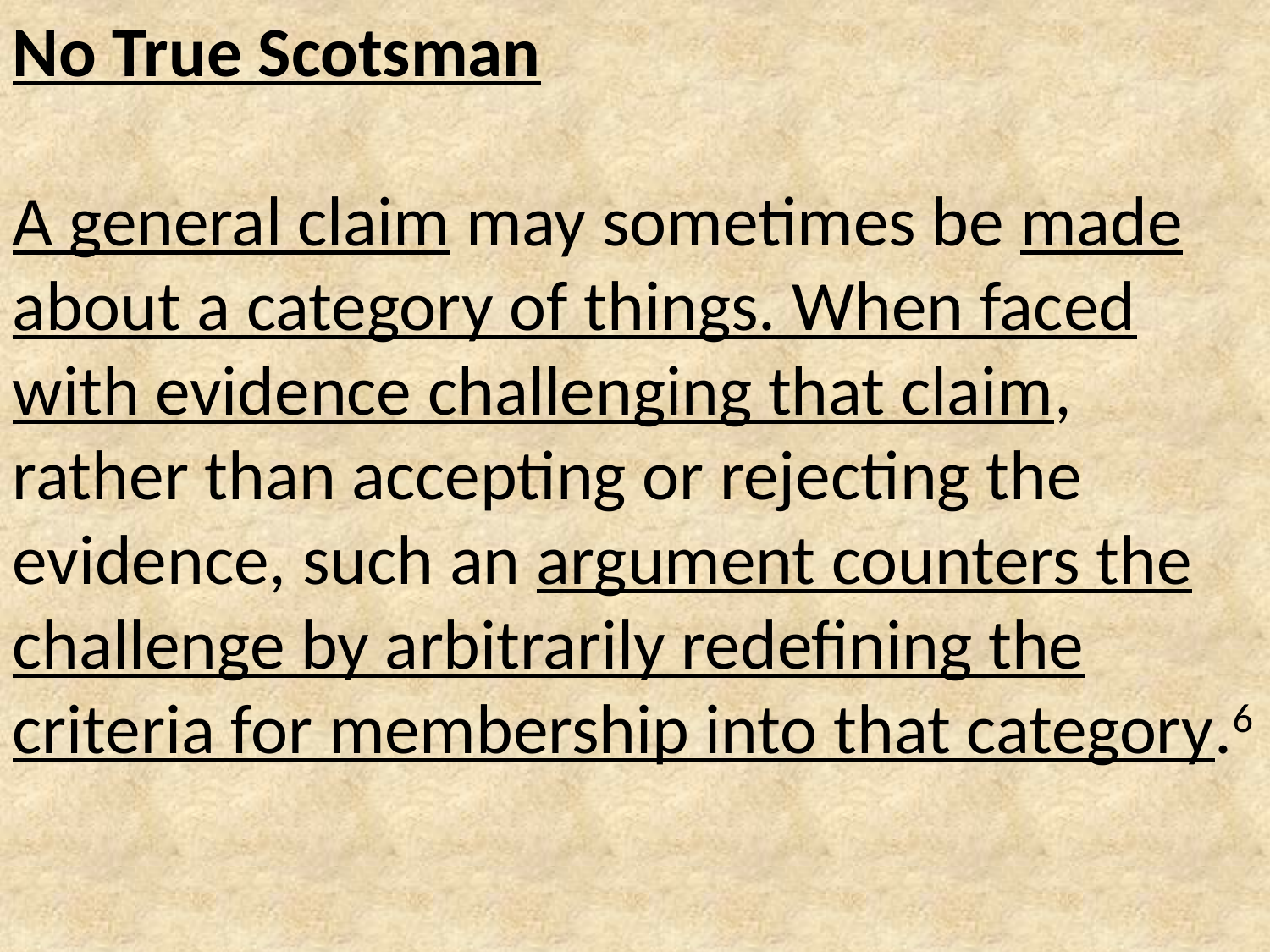

No True Scotsman

A general claim may sometimes be made about a category of things. When faced with evidence challenging that claim, rather than accepting or rejecting the evidence, such an argument counters the challenge by arbitrarily redefining the criteria for membership into that category.6